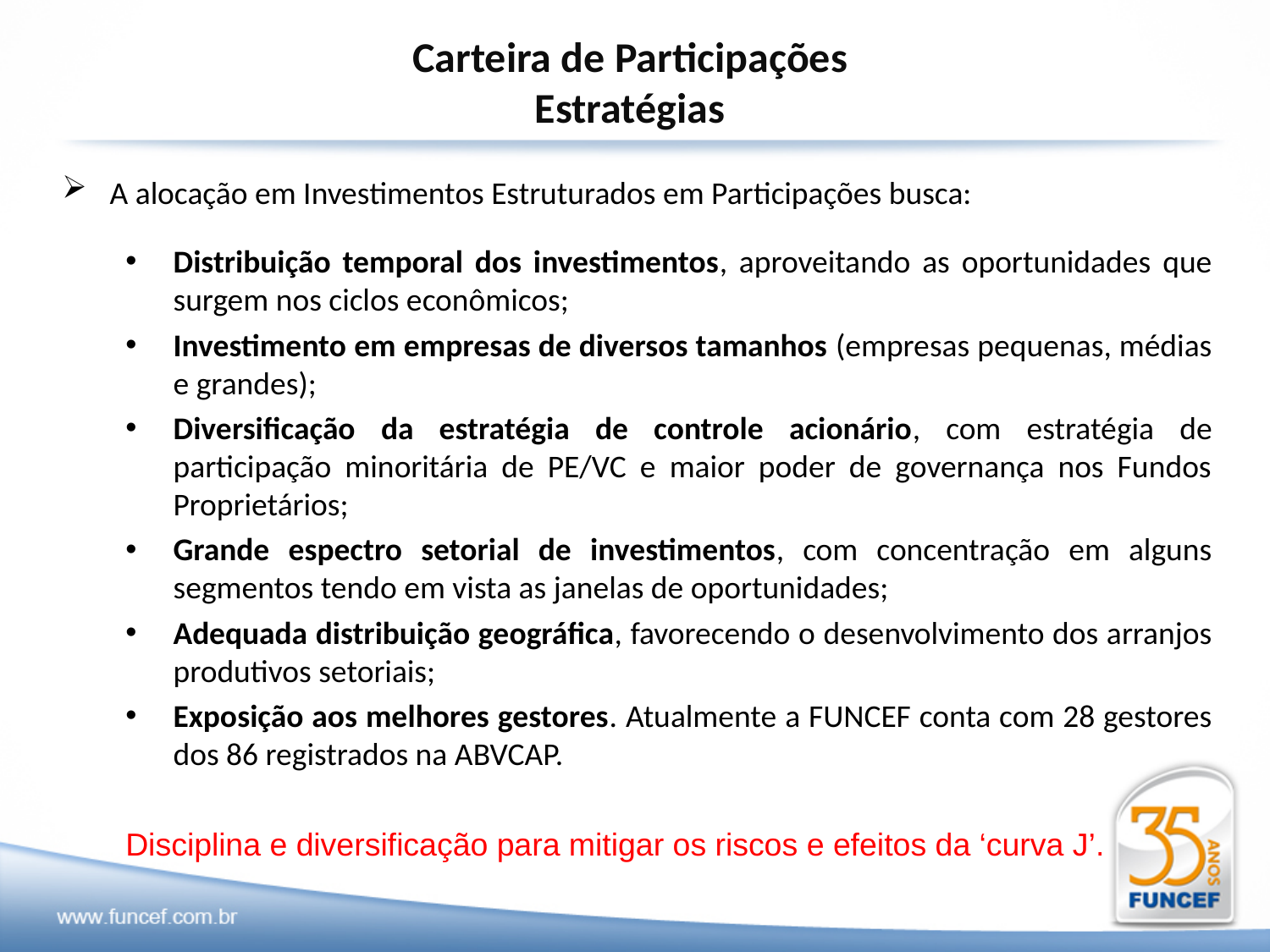

# Carteira de Participações Estratégias
A alocação em Investimentos Estruturados em Participações busca:

Distribuição temporal dos investimentos, aproveitando as oportunidades que surgem nos ciclos econômicos;
Investimento em empresas de diversos tamanhos (empresas pequenas, médias e grandes);
Diversificação da estratégia de controle acionário, com estratégia de participação minoritária de PE/VC e maior poder de governança nos Fundos Proprietários;
Grande espectro setorial de investimentos, com concentração em alguns segmentos tendo em vista as janelas de oportunidades;
Adequada distribuição geográfica, favorecendo o desenvolvimento dos arranjos produtivos setoriais;
Exposição aos melhores gestores. Atualmente a FUNCEF conta com 28 gestores dos 86 registrados na ABVCAP.

Disciplina e diversificação para mitigar os riscos e efeitos da ‘curva J’.